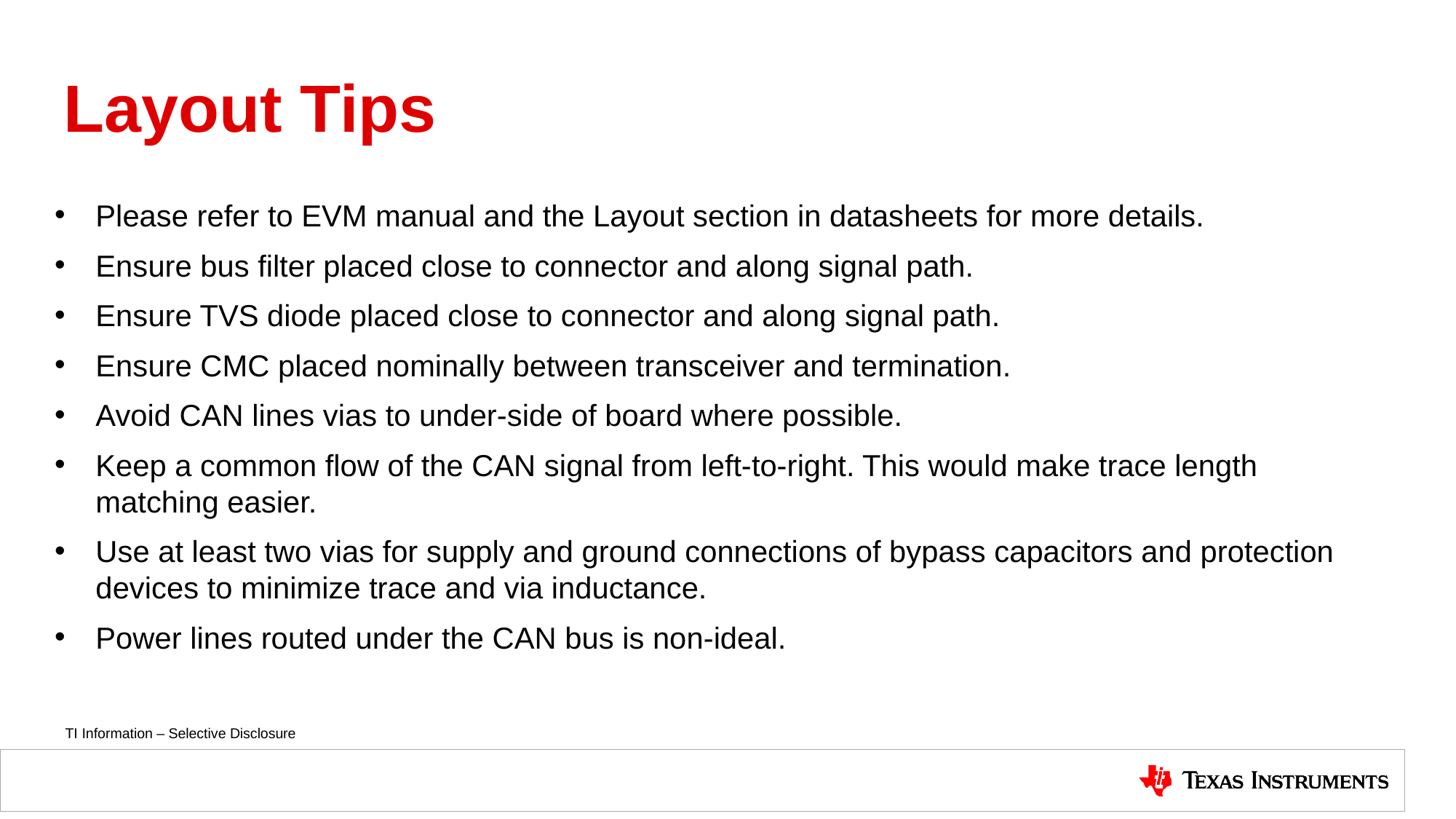

# Layout Tips
Please refer to EVM manual and the Layout section in datasheets for more details.
Ensure bus filter placed close to connector and along signal path.
Ensure TVS diode placed close to connector and along signal path.
Ensure CMC placed nominally between transceiver and termination.
Avoid CAN lines vias to under-side of board where possible.
Keep a common flow of the CAN signal from left-to-right. This would make trace length matching easier.
Use at least two vias for supply and ground connections of bypass capacitors and protection devices to minimize trace and via inductance.
Power lines routed under the CAN bus is non-ideal.